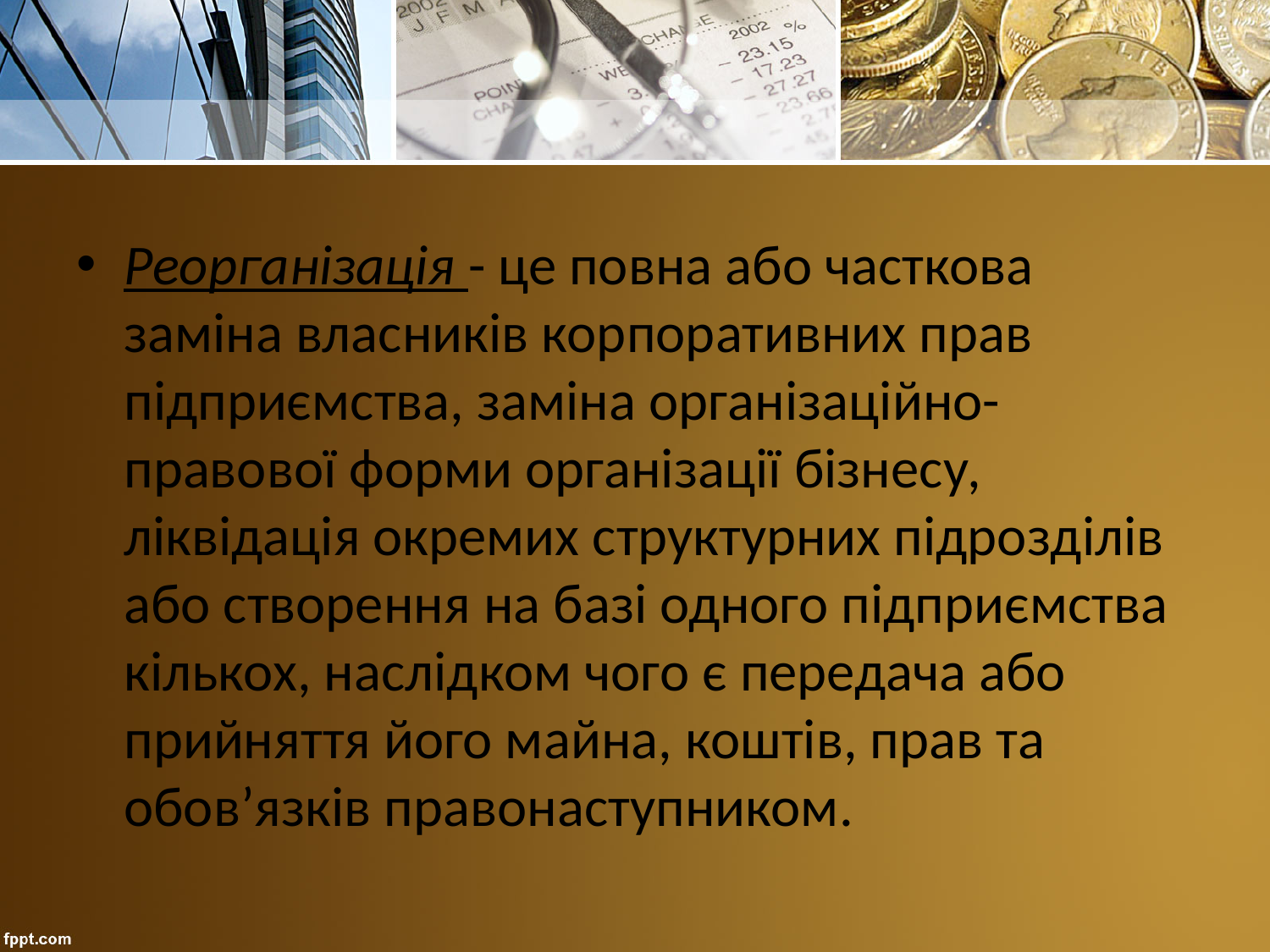

Реорганізація - це повна або часткова заміна власників корпоративних прав підприємства, заміна організаційно-правової форми організації бізнесу, ліквідація окремих структурних підрозділів або створення на базі одного підприємства кількох, наслідком чого є передача або прийняття його майна, коштів, прав та обов’язків правонаступником.